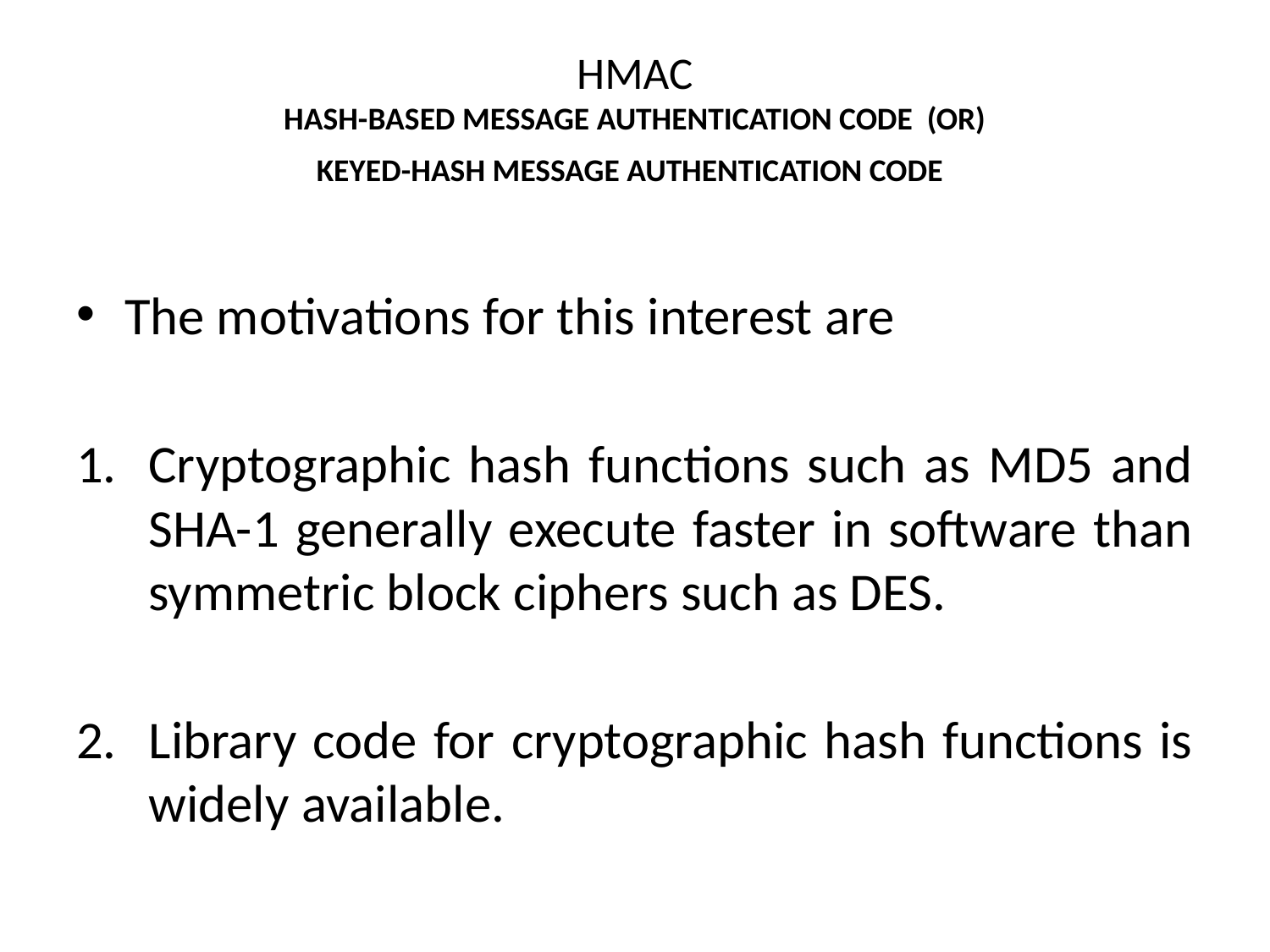

# HMAC HASH-BASED MESSAGE AUTHENTICATION CODE  (OR) KEYED-HASH MESSAGE AUTHENTICATION CODE
The motivations for this interest are

Cryptographic hash functions such as MD5 and SHA-1 generally execute faster in software than symmetric block ciphers such as DES.

Library code for cryptographic hash functions is widely available.